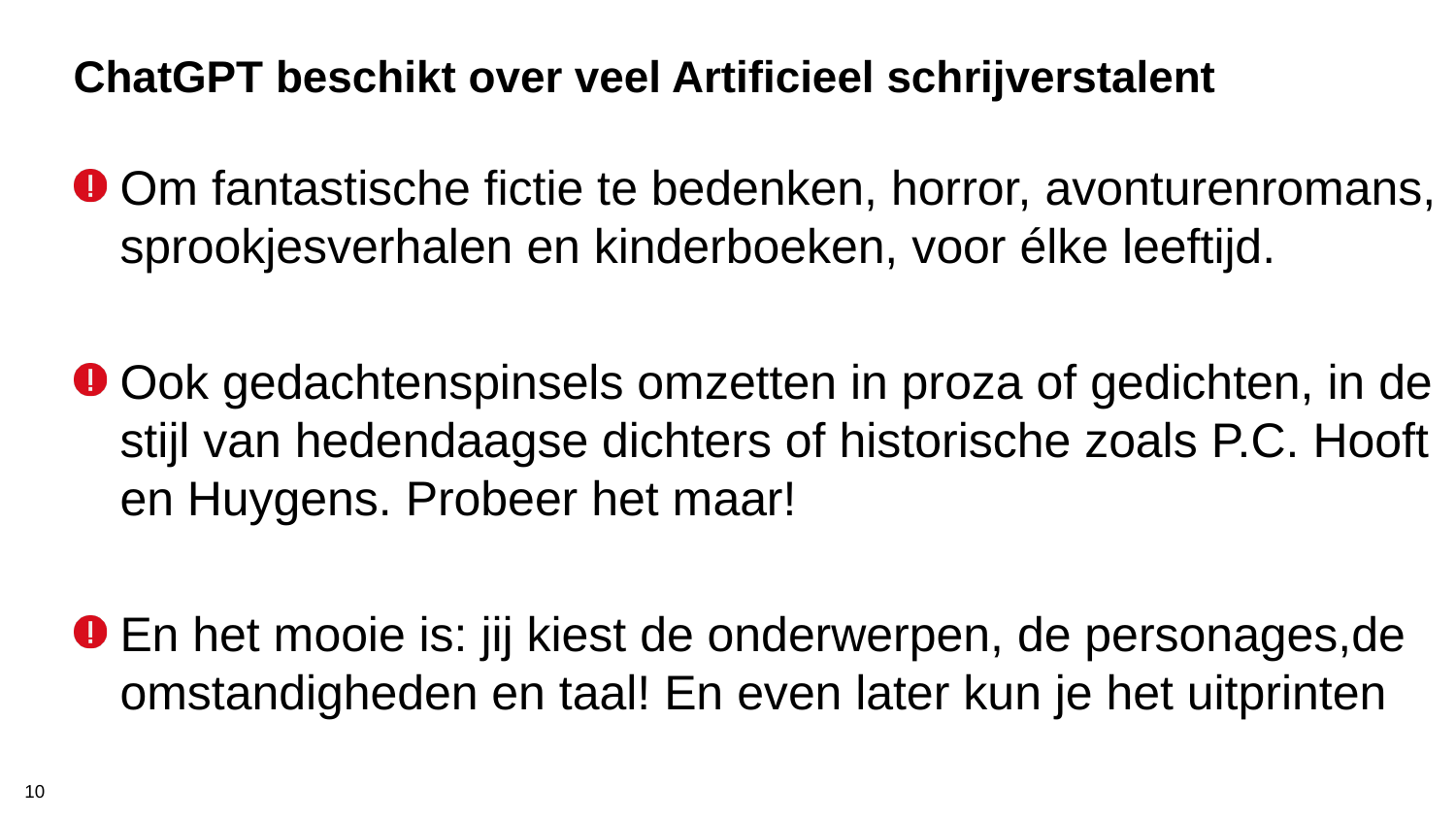

# ChatGPT beschikt over veel Artificieel schrijverstalent
Om fantastische fictie te bedenken, horror, avonturenromans, sprookjesverhalen en kinderboeken, voor élke leeftijd.

Ook gedachtenspinsels omzetten in proza of gedichten, in de stijl van hedendaagse dichters of historische zoals P.C. Hooft en Huygens. Probeer het maar!

En het mooie is: jij kiest de onderwerpen, de personages,de omstandigheden en taal! En even later kun je het uitprinten

10